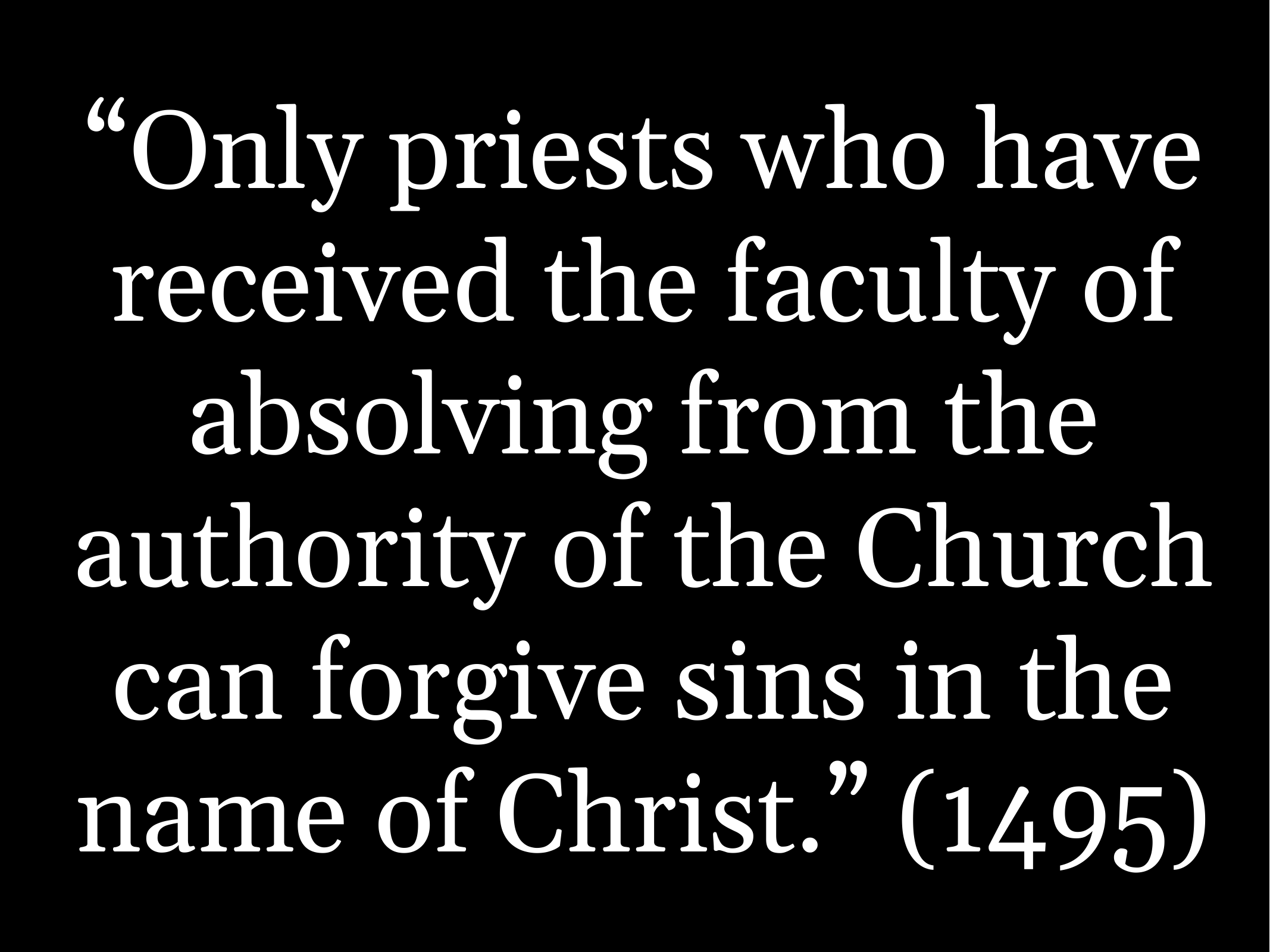

# “Only priests who have received the faculty of absolving from the authority of the Church can forgive sins in the name of Christ.” (1495)